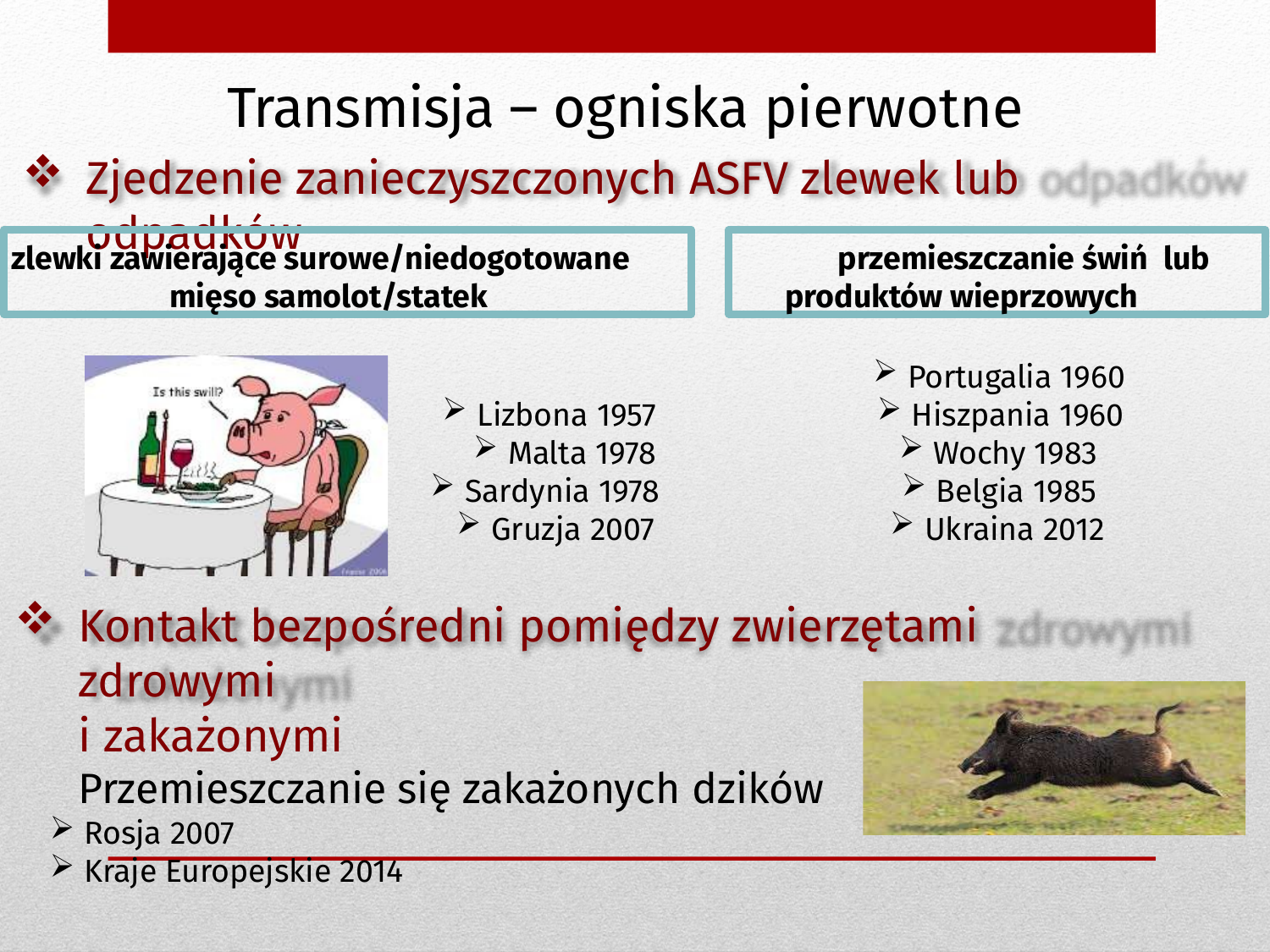

# Transmisja – ogniska pierwotne

Zjedzenie zanieczyszczonych ASFV zlewek lub odpadków
zlewki zawierające surowe/niedogotowane  mięso samolot/statek
przemieszczanie świń  lub produktów wieprzowych
Portugalia 1960
Hiszpania 1960
Wochy 1983
Belgia 1985
Ukraina 2012

Lizbona 1957
Malta 1978
Sardynia 1978
Gruzja 2007

Kontakt bezpośredni pomiędzy zwierzętami zdrowymi
i zakażonymi
Przemieszczanie się zakażonych dzików
Rosja 2007
Kraje Europejskie 2014